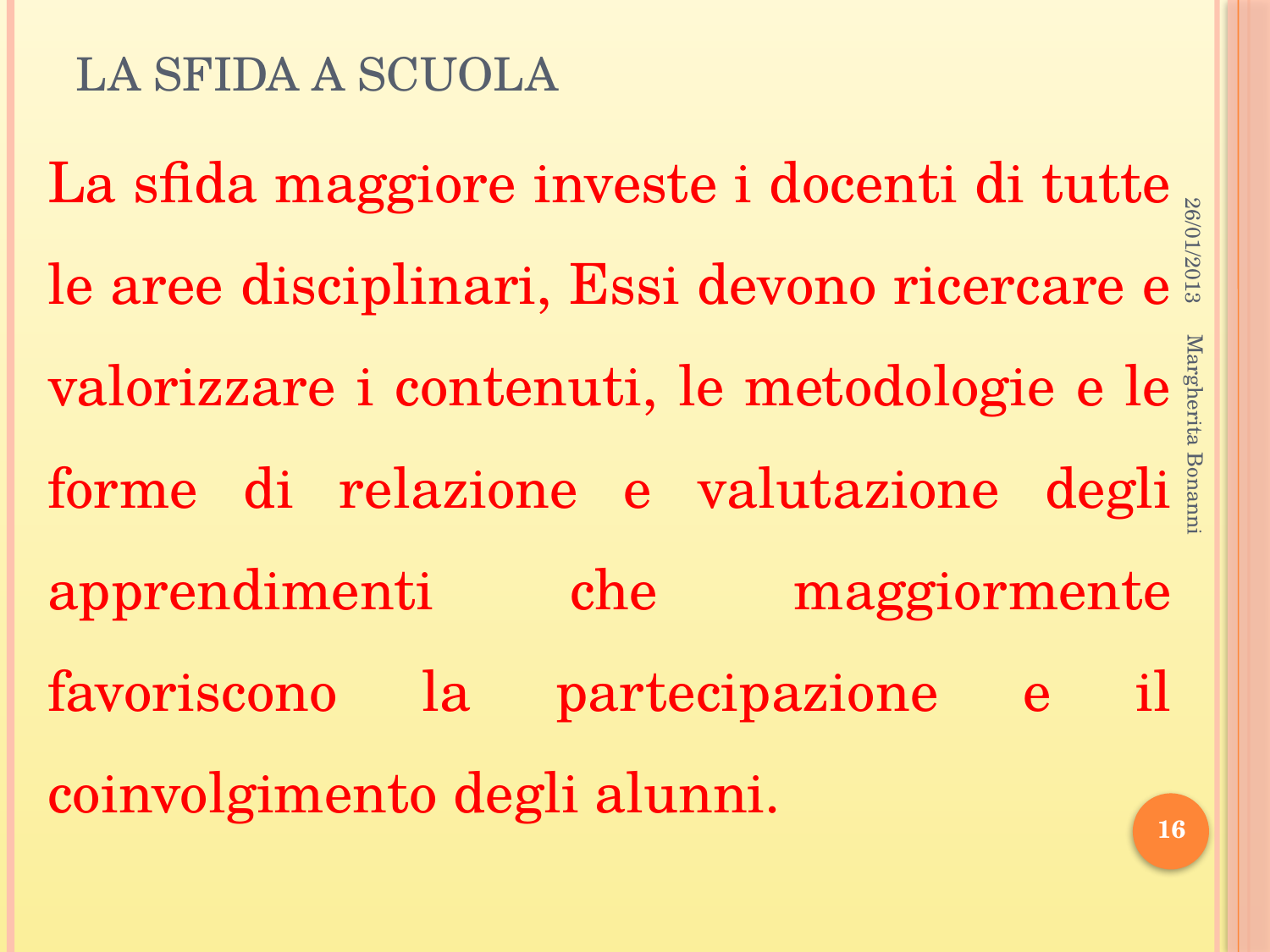

# LA SFIDA A SCUOLA
La sfida maggiore investe i docenti di tutte le aree disciplinari, Essi devono ricercare e valorizzare i contenuti, le metodologie e le forme di relazione e valutazione degli apprendimenti che maggiormente favoriscono la partecipazione e il coinvolgimento degli alunni.
26/01/2013
Margherita Bonanni
16